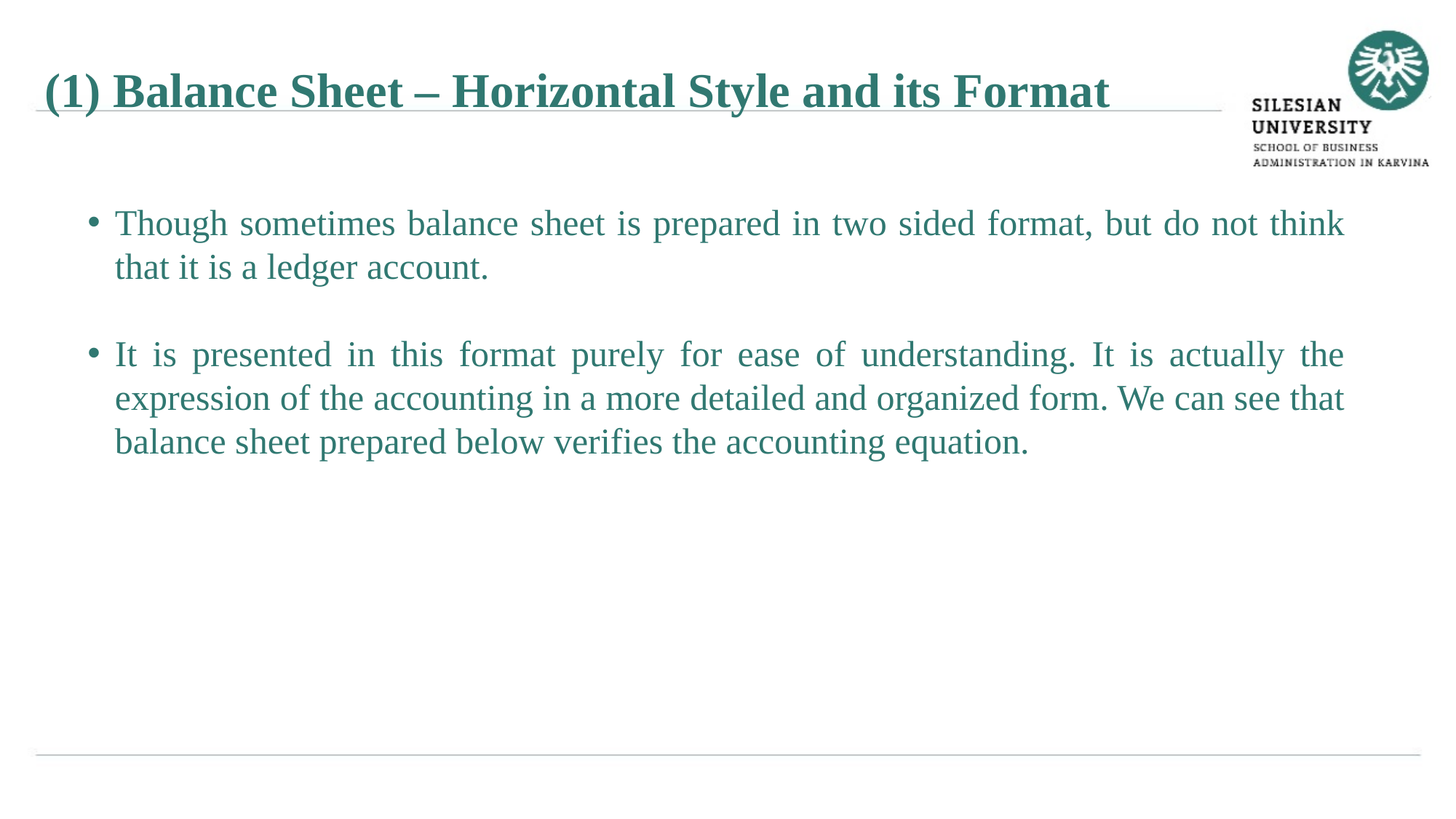

(1) Balance Sheet – Horizontal Style and its Format

Though sometimes balance sheet is prepared in two sided format, but do not think that it is a ledger account.

It is presented in this format purely for ease of understanding. It is actually the expression of the accounting in a more detailed and organized form. We can see that balance sheet prepared below verifies the accounting equation.